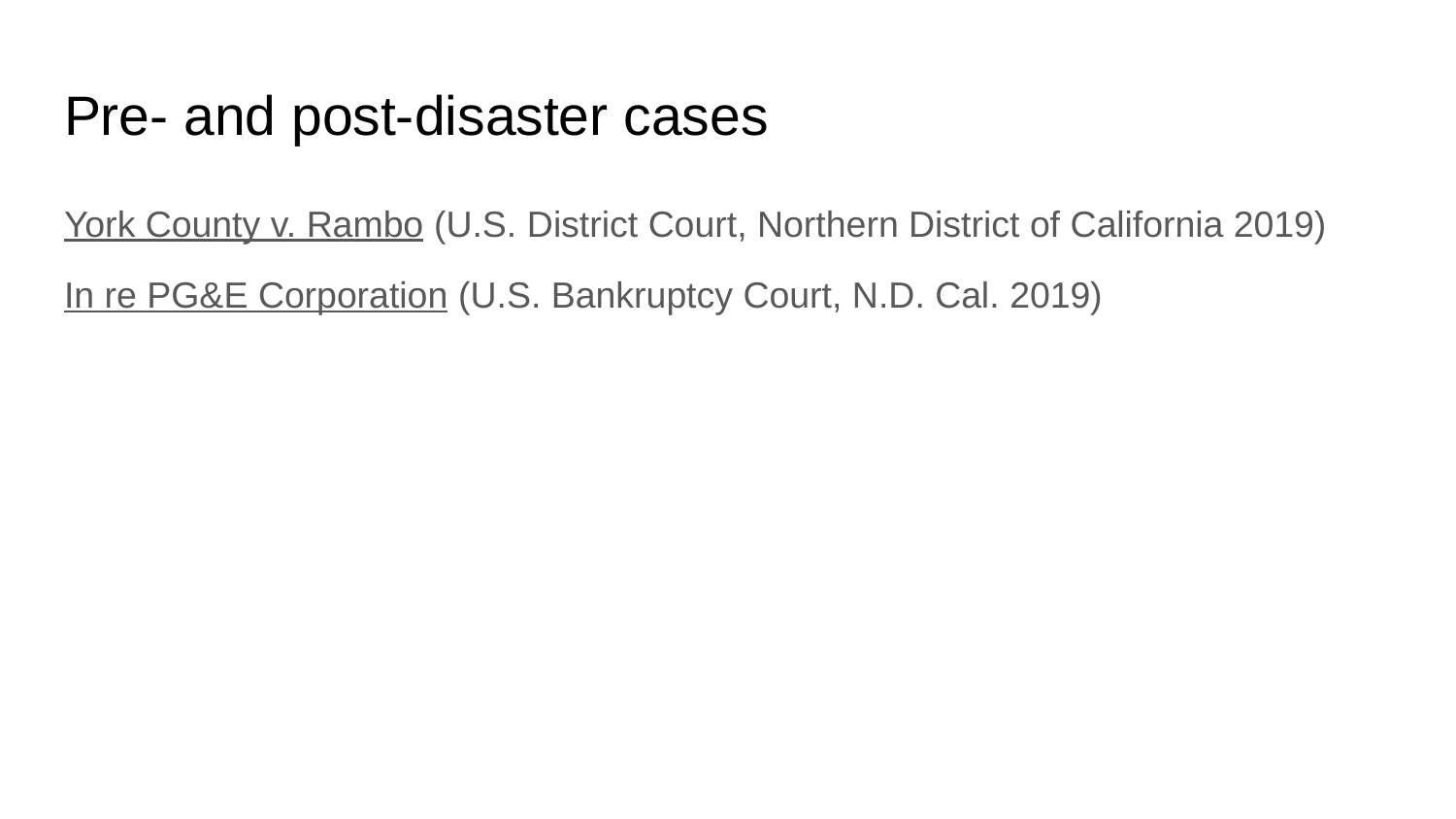

# Pre- and post-disaster cases

York County v. Rambo (U.S. District Court, Northern District of California 2019)
In re PG&E Corporation (U.S. Bankruptcy Court, N.D. Cal. 2019)